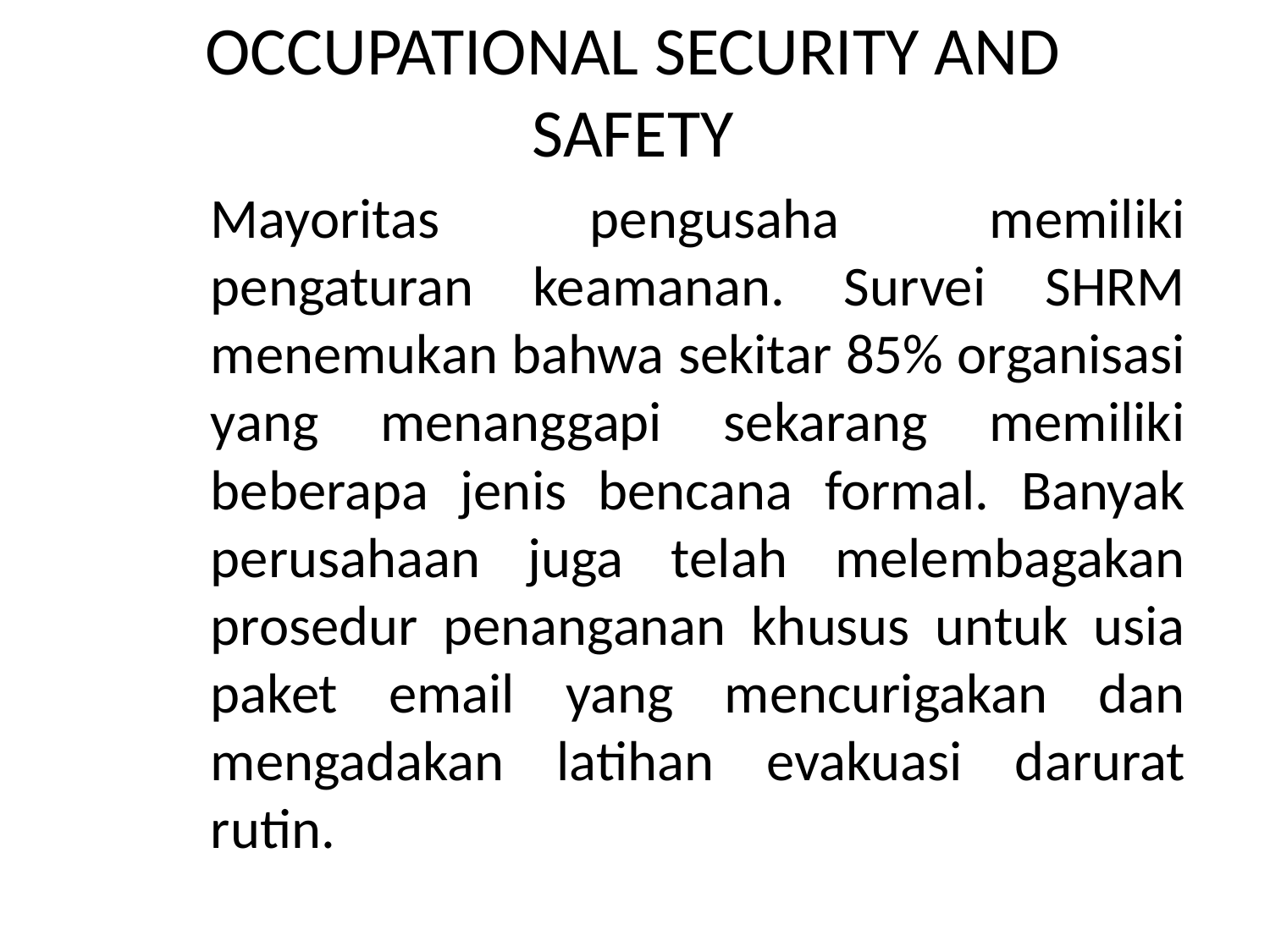

# OCCUPATIONAL SECURITY AND SAFETY
Mayoritas pengusaha memiliki pengaturan keamanan. Survei SHRM menemukan bahwa sekitar 85% organisasi yang menanggapi sekarang memiliki beberapa jenis bencana formal. Banyak perusahaan juga telah melembagakan prosedur penanganan khusus untuk usia paket email yang mencurigakan dan mengadakan latihan evakuasi darurat rutin.